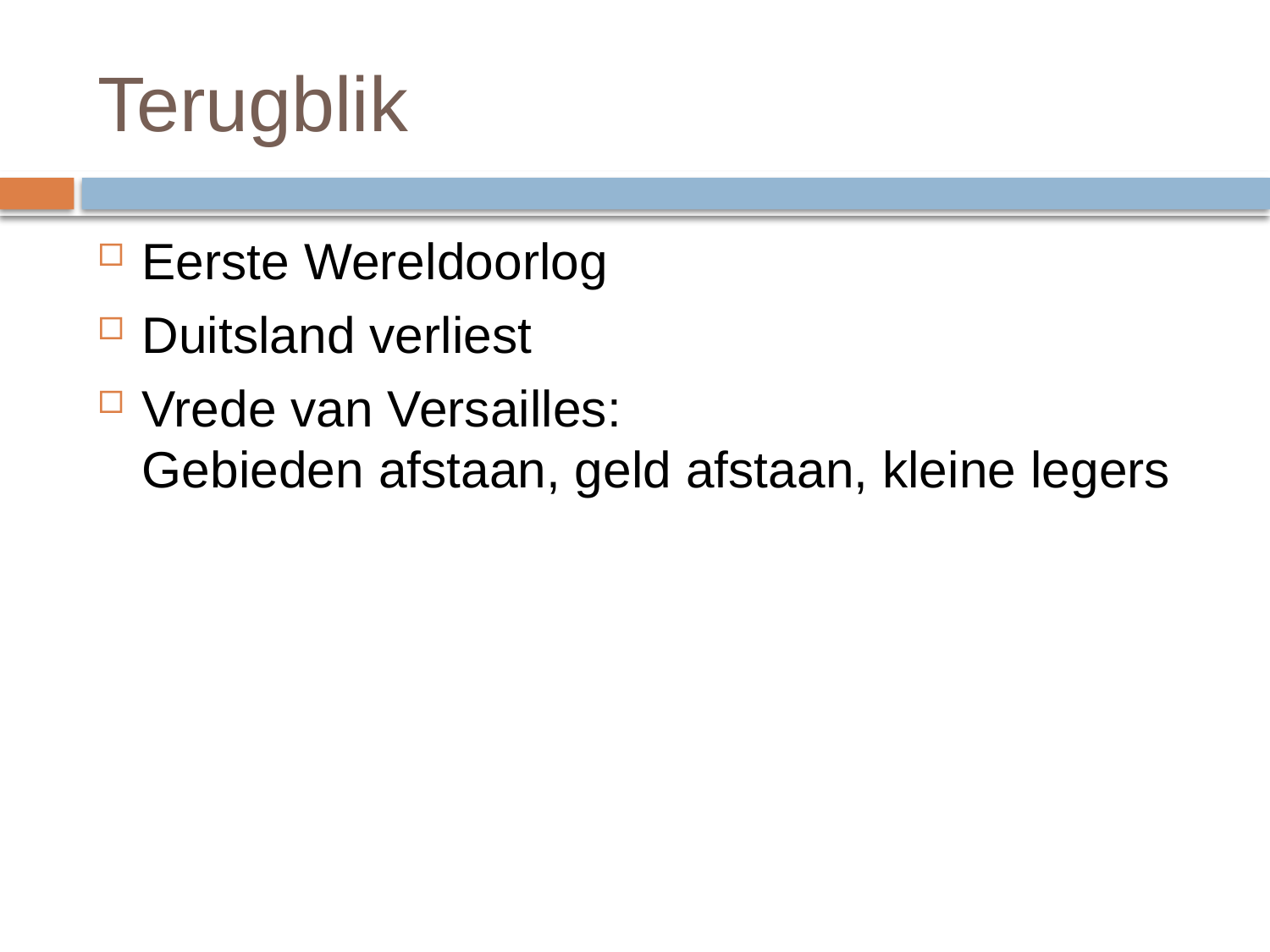

# Terugblik
Eerste Wereldoorlog
Duitsland verliest
Vrede van Versailles:
Gebieden afstaan, geld afstaan, kleine legers